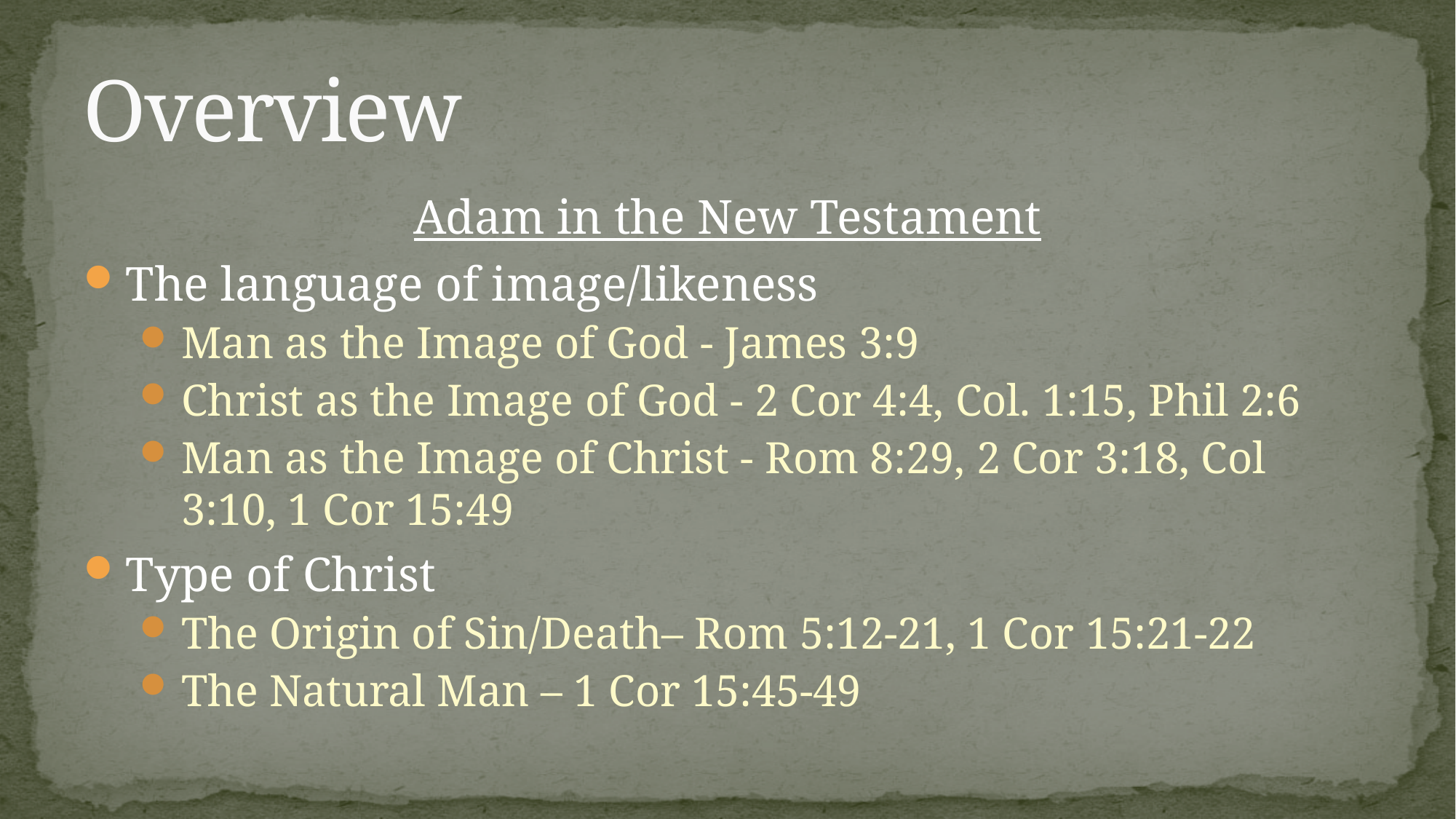

# Overview
Adam in the New Testament
The language of image/likeness
Man as the Image of God - James 3:9
Christ as the Image of God - 2 Cor 4:4, Col. 1:15, Phil 2:6
Man as the Image of Christ - Rom 8:29, 2 Cor 3:18, Col 3:10, 1 Cor 15:49
Type of Christ
The Origin of Sin/Death– Rom 5:12-21, 1 Cor 15:21-22
The Natural Man – 1 Cor 15:45-49